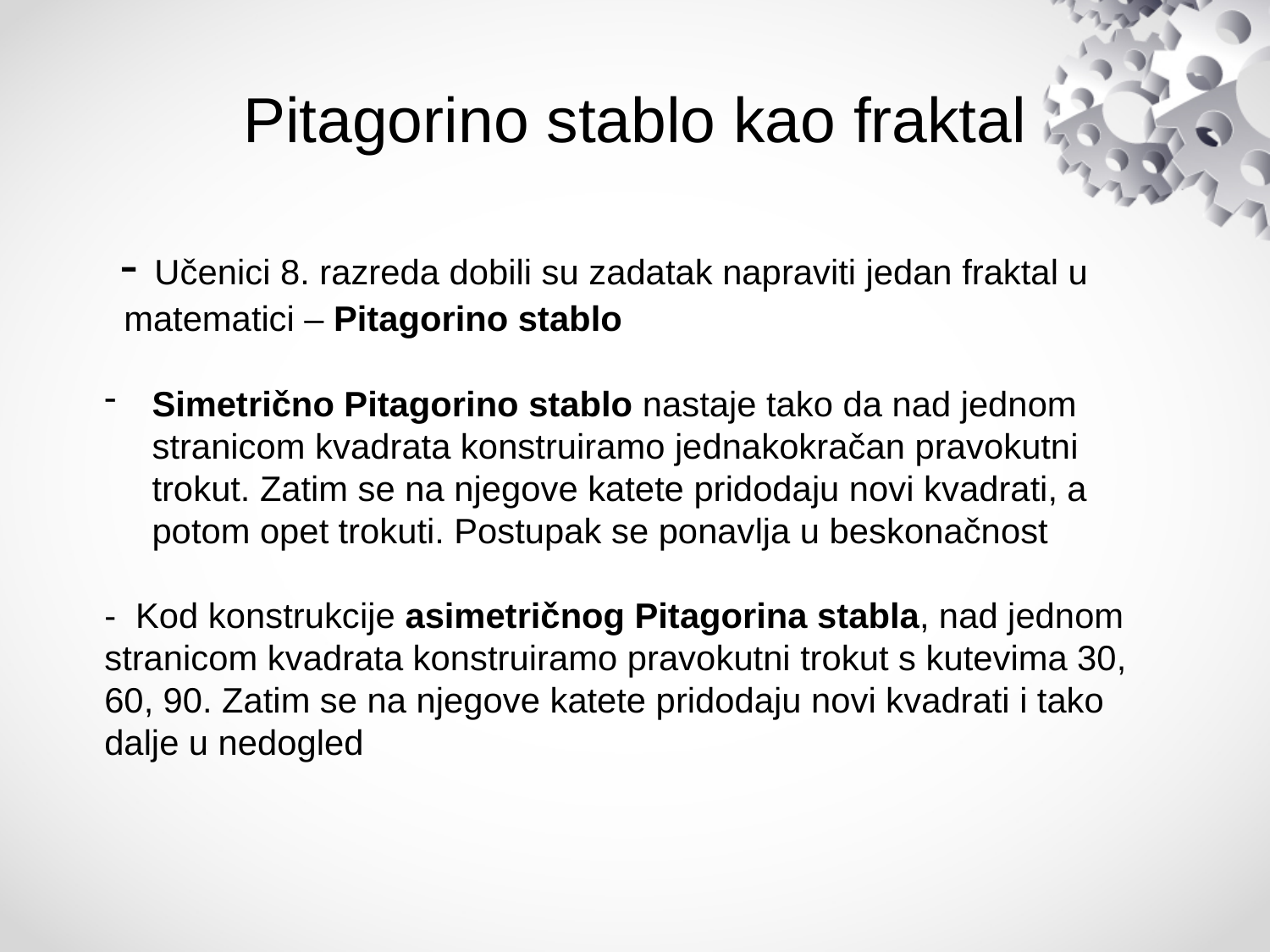

# Pitagorino stablo kao fraktal
 - Učenici 8. razreda dobili su zadatak napraviti jedan fraktal u matematici – Pitagorino stablo

Simetrično Pitagorino stablo nastaje tako da nad jednom stranicom kvadrata konstruiramo jednakokračan pravokutni trokut. Zatim se na njegove katete pridodaju novi kvadrati, a potom opet trokuti. Postupak se ponavlja u beskonačnost

-  Kod konstrukcije asimetričnog Pitagorina stabla, nad jednom  stranicom kvadrata konstruiramo pravokutni trokut s kutevima 30, 60, 90. Zatim se na njegove katete pridodaju novi kvadrati i tako dalje u nedogled